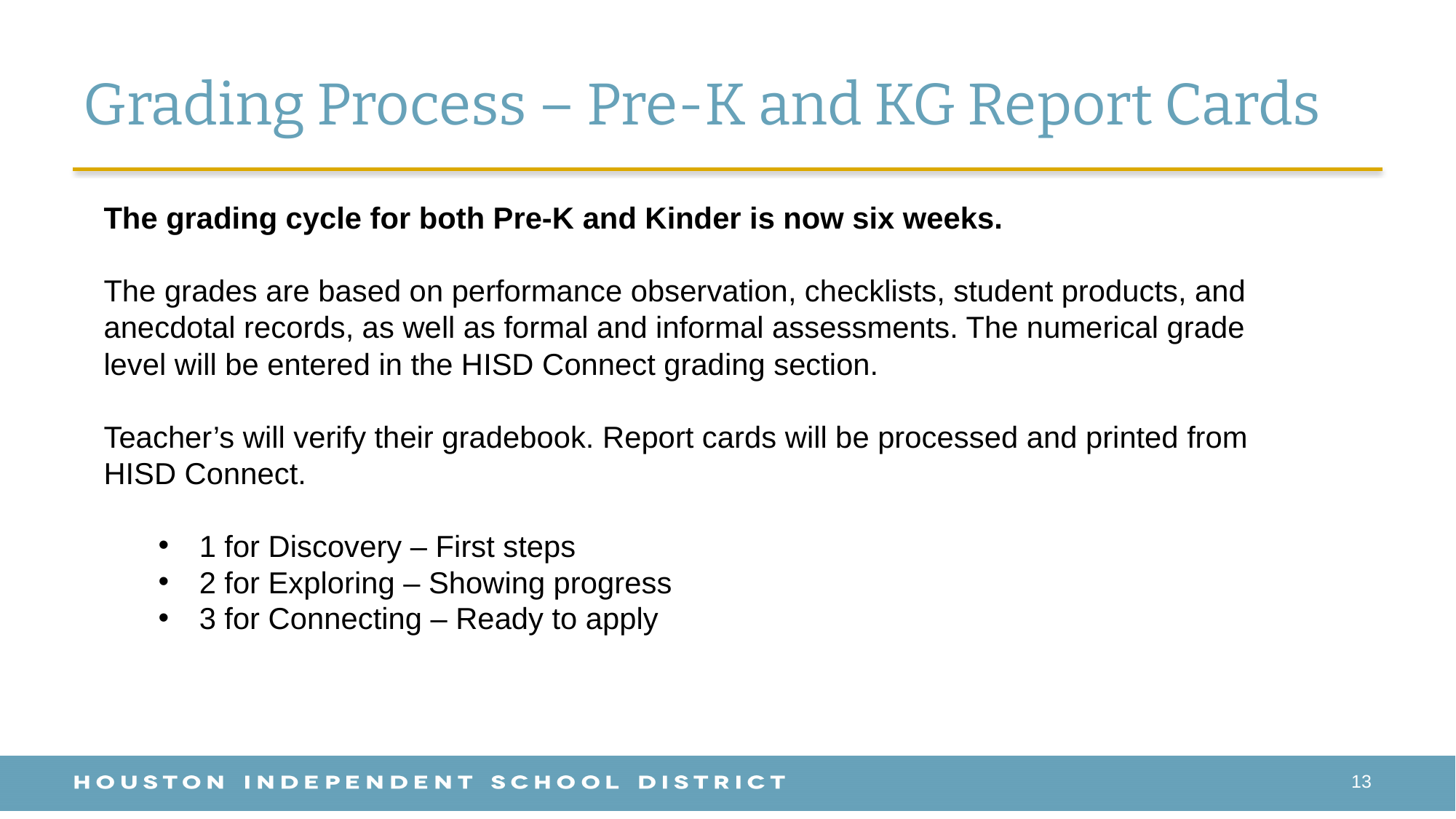

# Grading Process – Pre-K and KG Report Cards
The grading cycle for both Pre-K and Kinder is now six weeks.

The grades are based on performance observation, checklists, student products, and anecdotal records, as well as formal and informal assessments. The numerical grade level will be entered in the HISD Connect grading section.

Teacher’s will verify their gradebook. Report cards will be processed and printed from HISD Connect.

1 for Discovery – First steps
2 for Exploring – Showing progress
3 for Connecting – Ready to apply
13